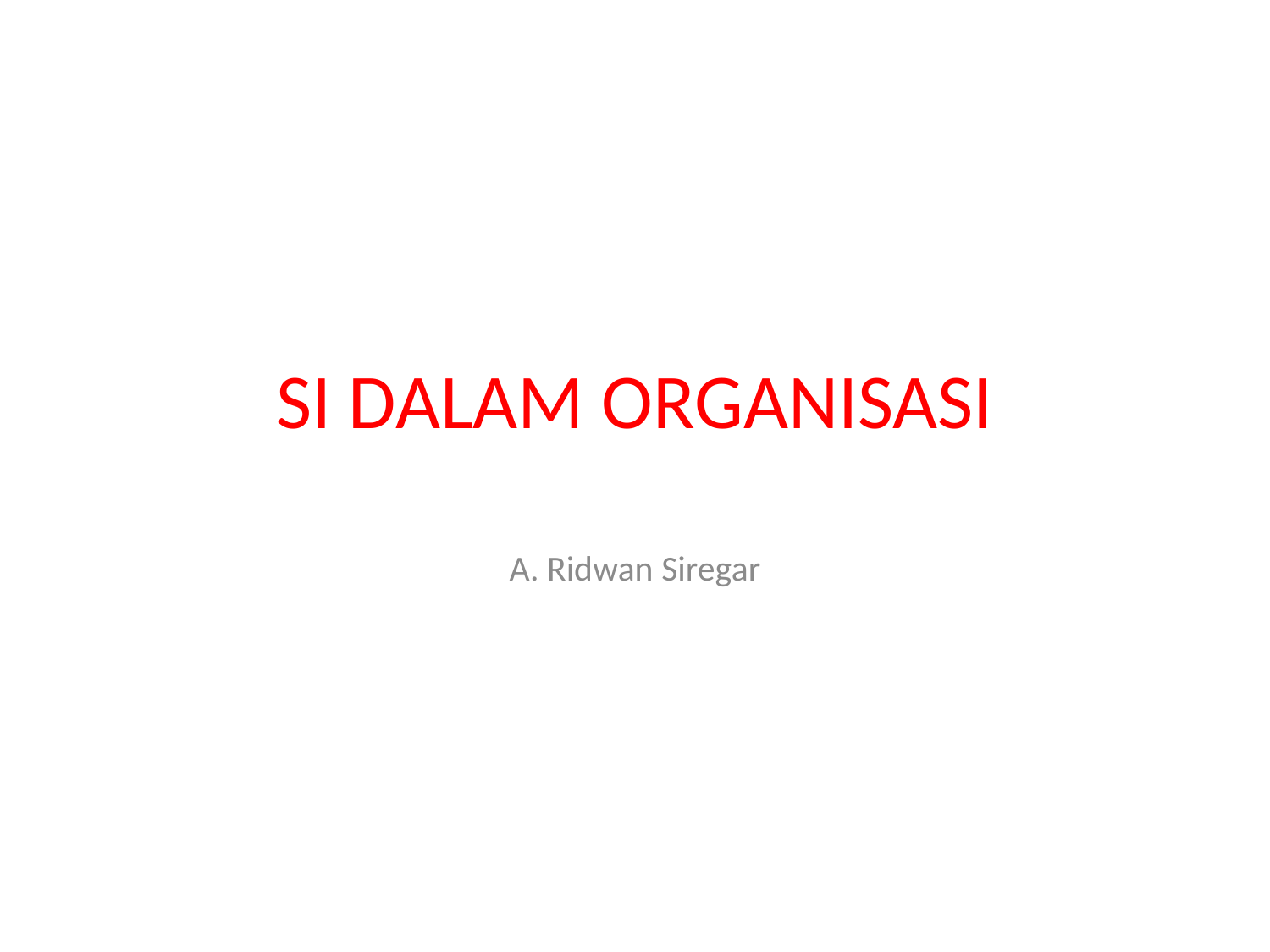

# SI DALAM ORGANISASI
A. Ridwan Siregar